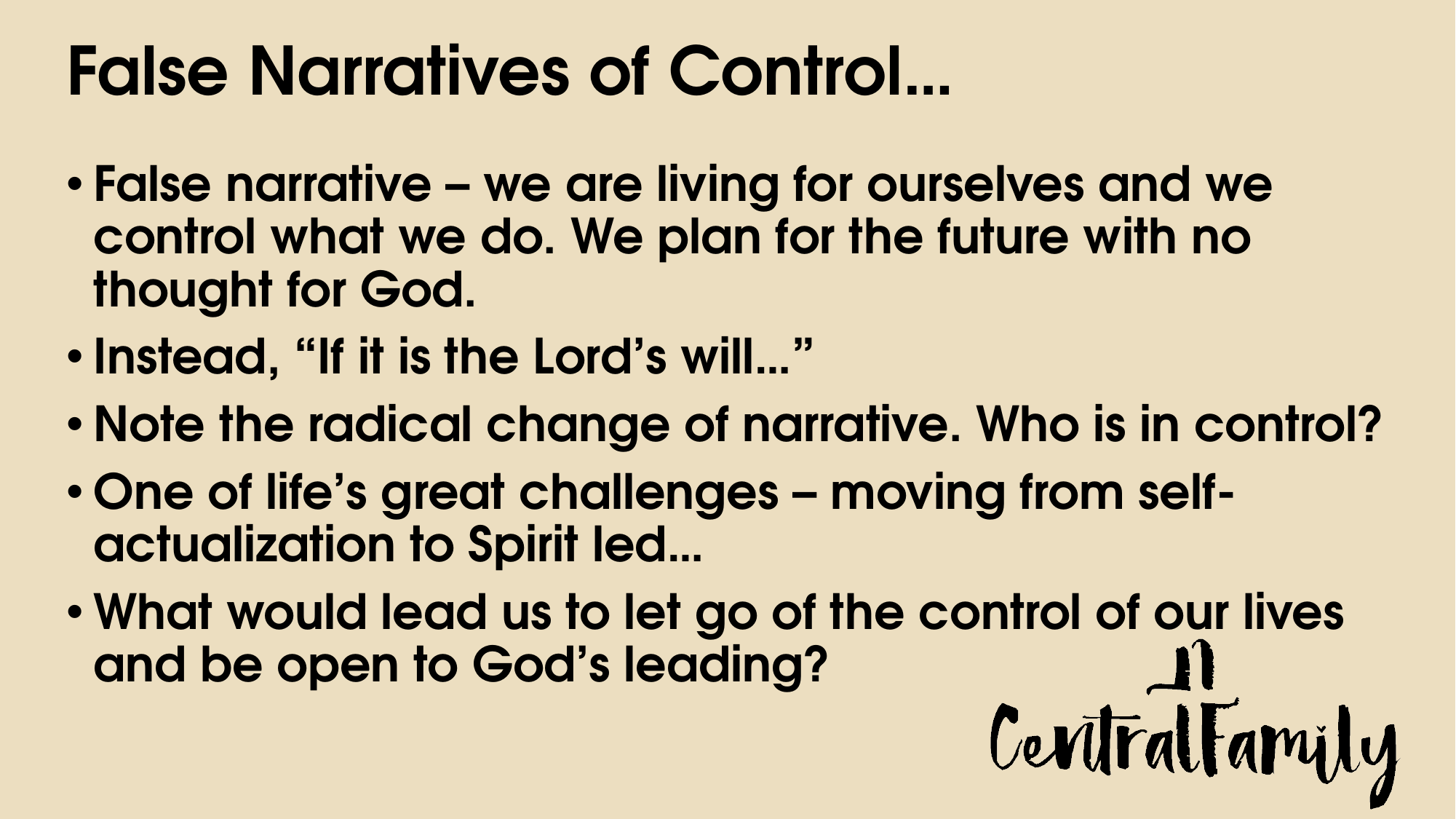

# False Narratives of Control…
False narrative – we are living for ourselves and we control what we do. We plan for the future with no thought for God.
Instead, “If it is the Lord’s will…”
Note the radical change of narrative. Who is in control?
One of life’s great challenges – moving from self-actualization to Spirit led…
What would lead us to let go of the control of our lives and be open to God’s leading?